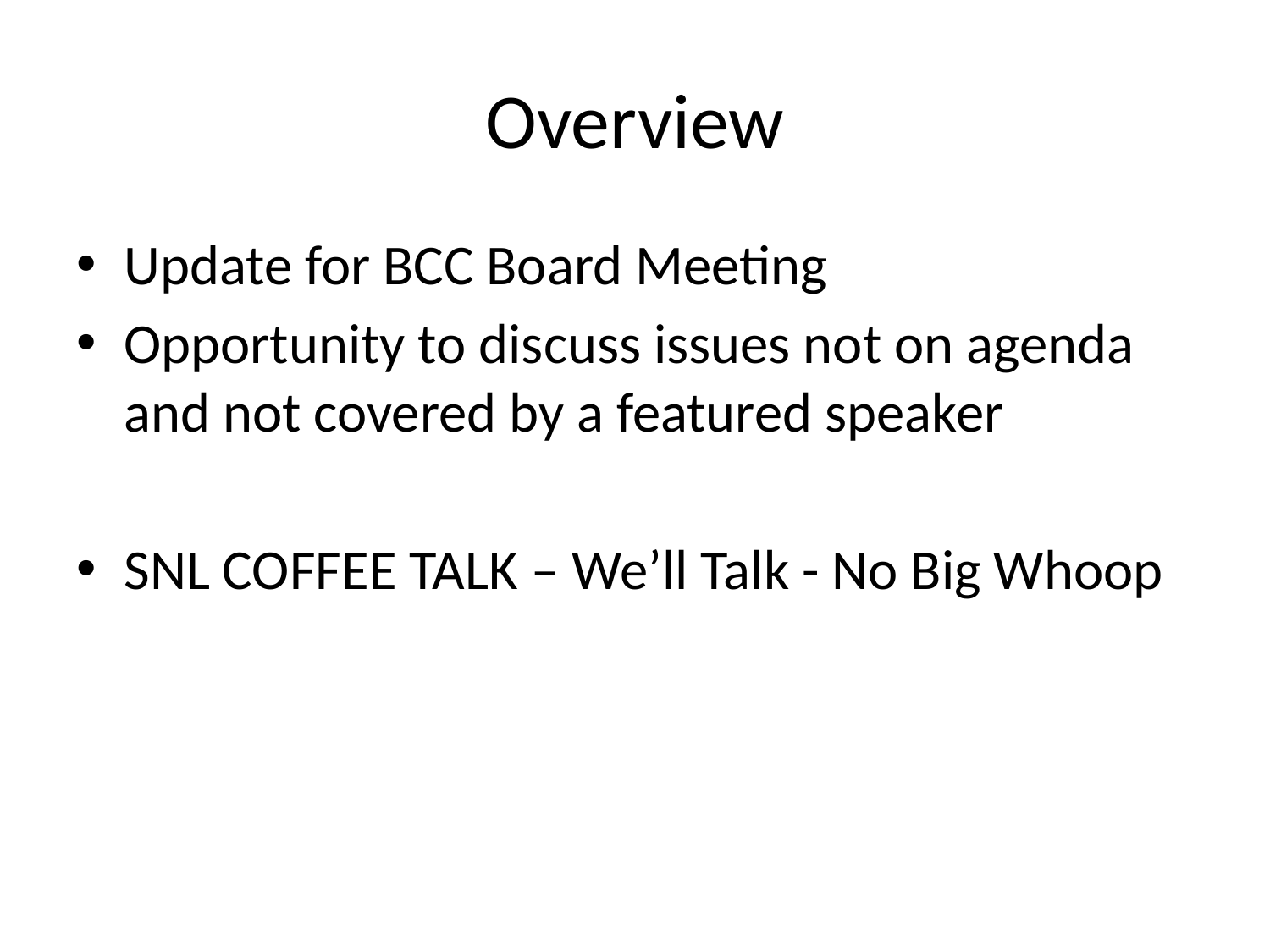

# Overview
Update for BCC Board Meeting
Opportunity to discuss issues not on agenda and not covered by a featured speaker

SNL COFFEE TALK – We’ll Talk - No Big Whoop